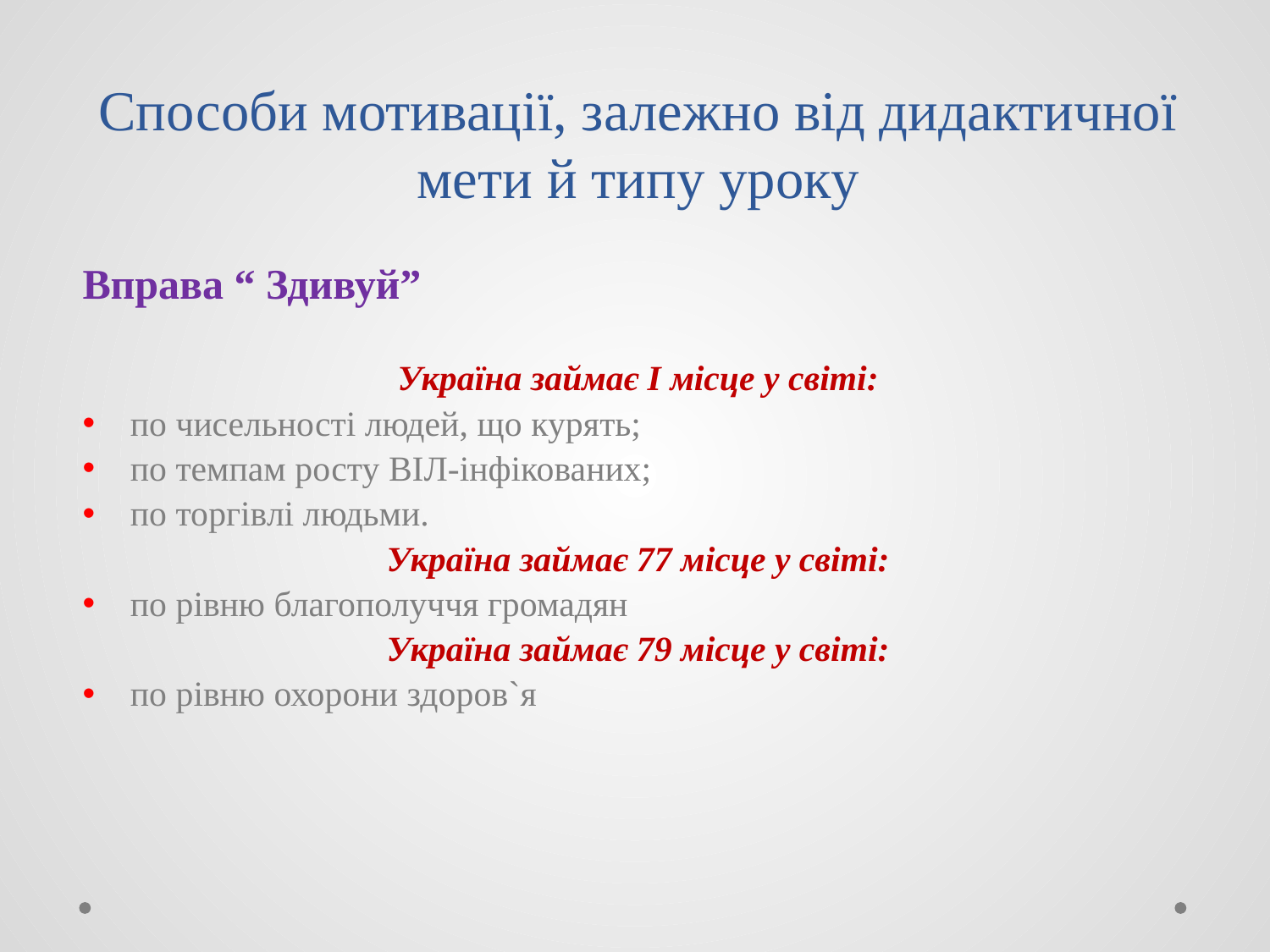

# Способи мотивації, залежно від дидактичної мети й типу уроку
Вправа “ Здивуй”

Україна займає І місце у світі:
по чисельності людей, що курять;
по темпам росту ВІЛ-інфікованих;
по торгівлі людьми.
Україна займає 77 місце у світі:
по рівню благополуччя громадян
Україна займає 79 місце у світі:
по рівню охорони здоров`я